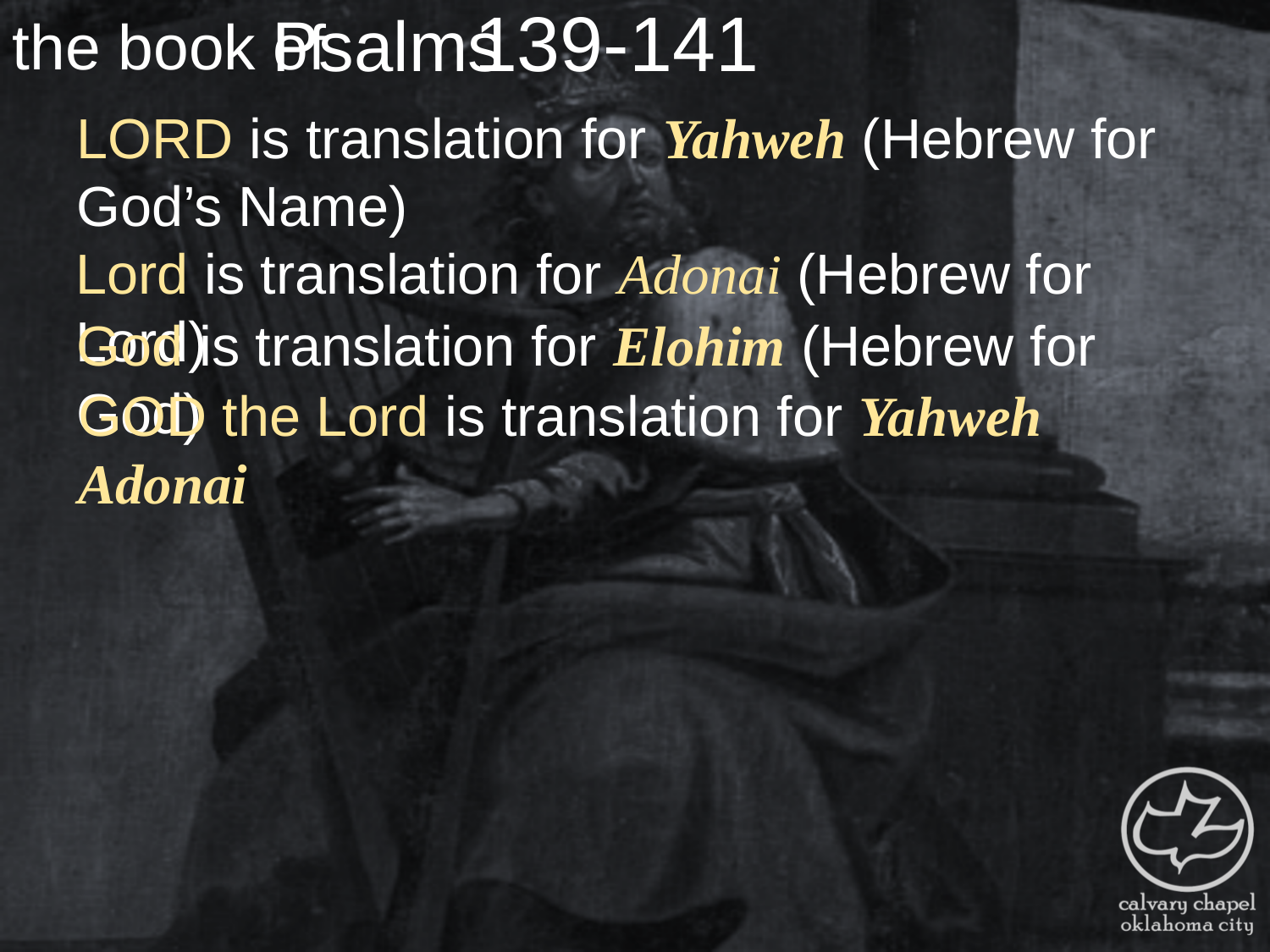

the book of
139-141
Psalms
Lord is translation for Yahweh (Hebrew for God’s Name)
Lord is translation for Adonai (Hebrew for Lord)
God is translation for Elohim (Hebrew for God)
God the Lord is translation for Yahweh Adonai